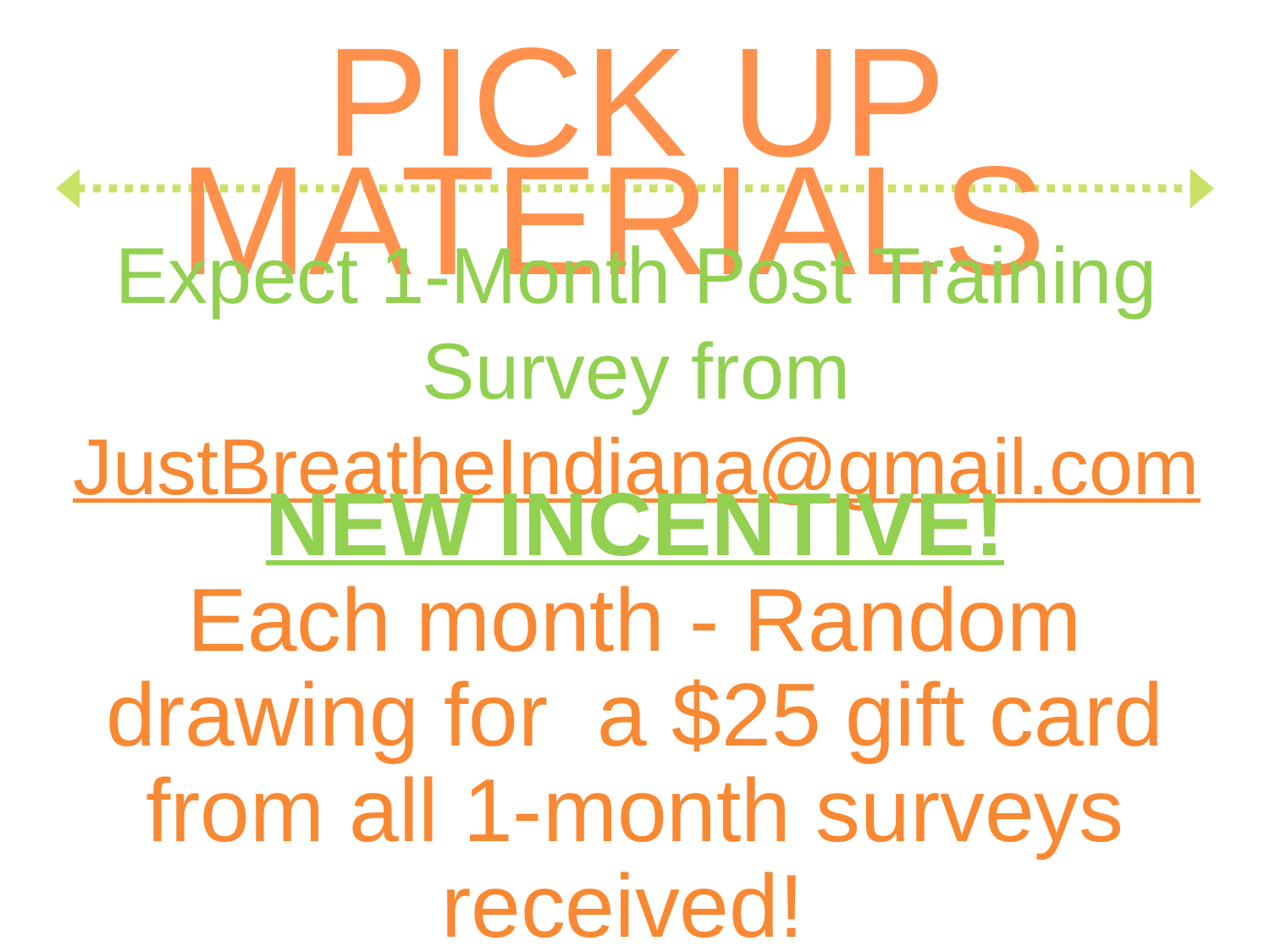

PICK UP MATERIALS

Expect 1-Month Post Training Survey from
JustBreatheIndiana@gmail.com
NEW INCENTIVE!
Each month - Random drawing for  a $25 gift card from all 1-month surveys received!